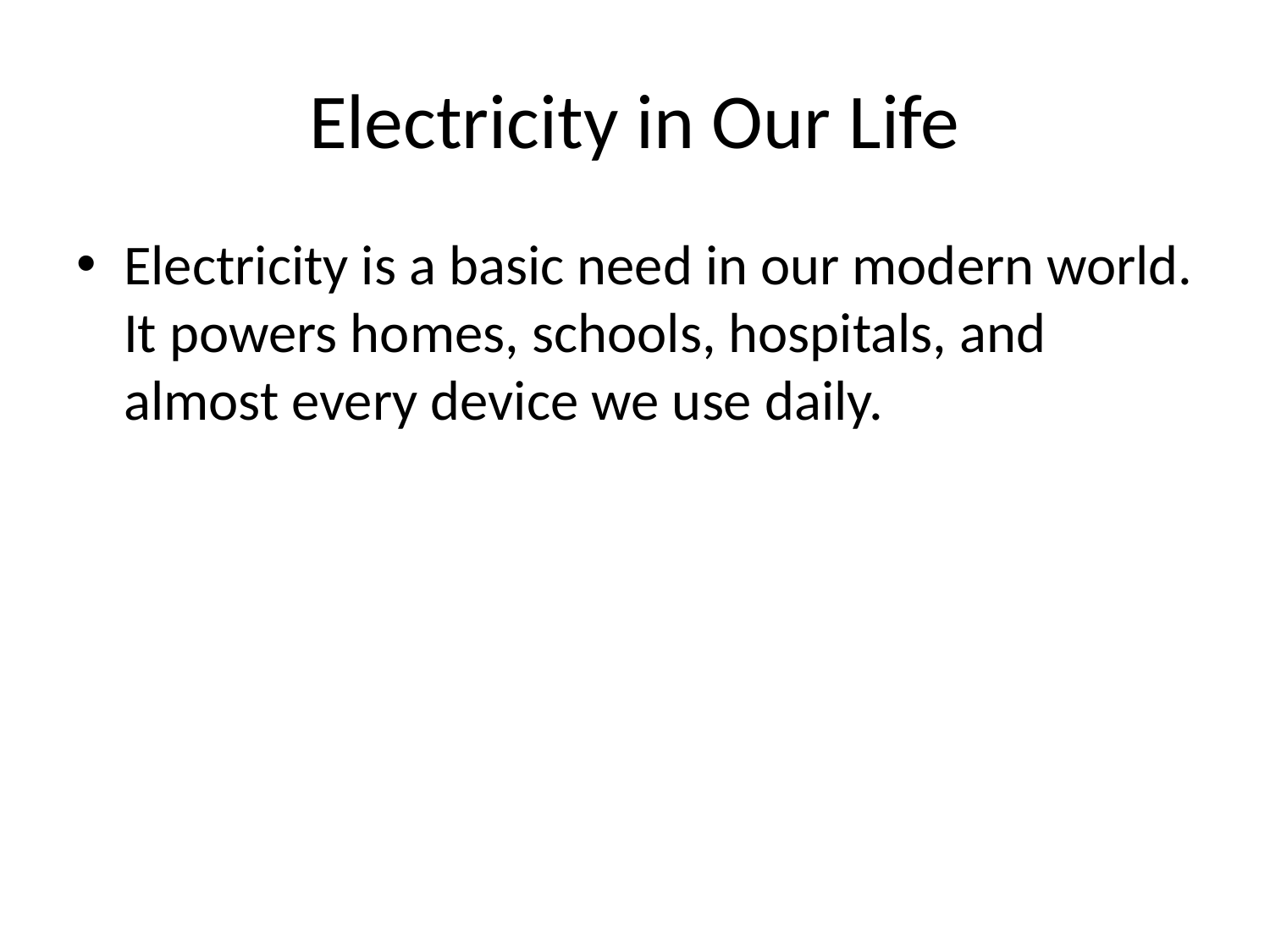

# Electricity in Our Life
Electricity is a basic need in our modern world. It powers homes, schools, hospitals, and almost every device we use daily.